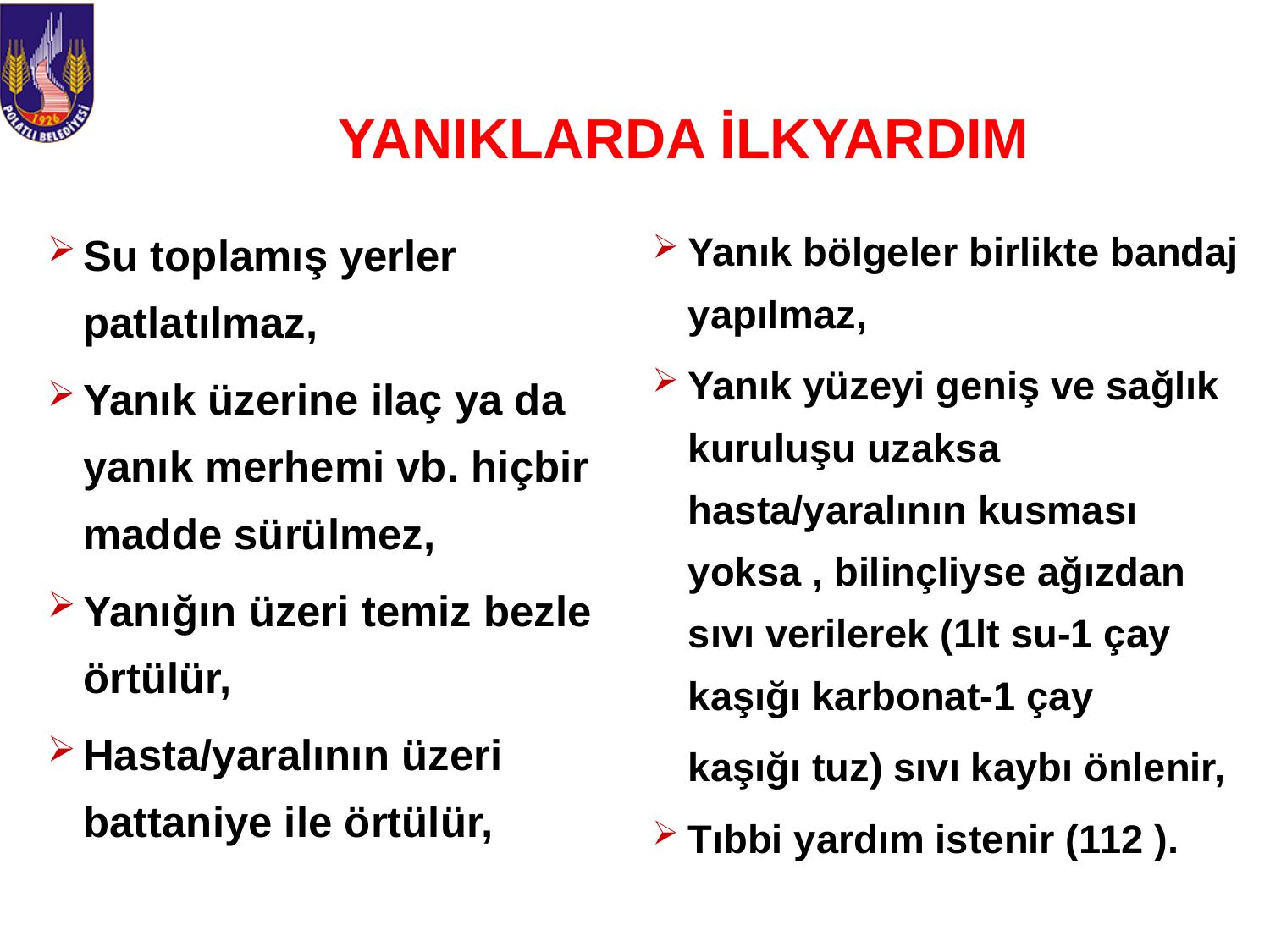

# YANIKLARDA İLKYARDIM
Su toplamış yerler patlatılmaz,
Yanık üzerine ilaç ya da yanık merhemi vb. hiçbir madde sürülmez,
Yanığın üzeri temiz bezle örtülür,
Hasta/yaralının üzeri battaniye ile örtülür,

Yanık bölgeler birlikte bandaj yapılmaz,
Yanık yüzeyi geniş ve sağlık kuruluşu uzaksa hasta/yaralının kusması yoksa , bilinçliyse ağızdan sıvı verilerek (1lt su-1 çay kaşığı karbonat-1 çay
	kaşığı tuz) sıvı kaybı önlenir,
Tıbbi yardım istenir (112 ).